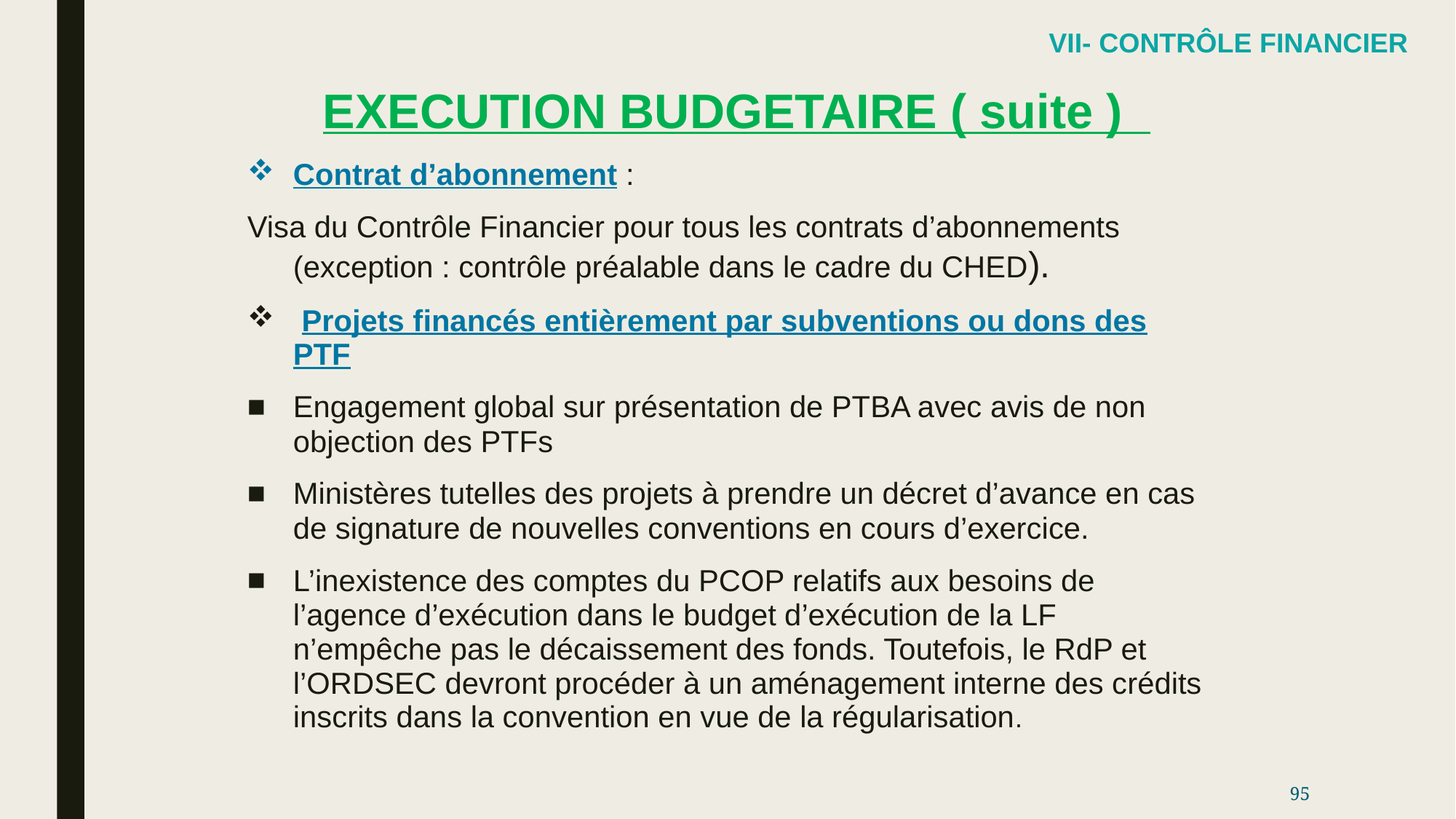

VII- CONTRÔLE FINANCIER
# EXECUTION BUDGETAIRE ( suite )
Contrat d’abonnement :
Visa du Contrôle Financier pour tous les contrats d’abonnements (exception : contrôle préalable dans le cadre du CHED).
 Projets financés entièrement par subventions ou dons des PTF
Engagement global sur présentation de PTBA avec avis de non objection des PTFs
Ministères tutelles des projets à prendre un décret d’avance en cas de signature de nouvelles conventions en cours d’exercice.
L’inexistence des comptes du PCOP relatifs aux besoins de l’agence d’exécution dans le budget d’exécution de la LF n’empêche pas le décaissement des fonds. Toutefois, le RdP et l’ORDSEC devront procéder à un aménagement interne des crédits inscrits dans la convention en vue de la régularisation.

95